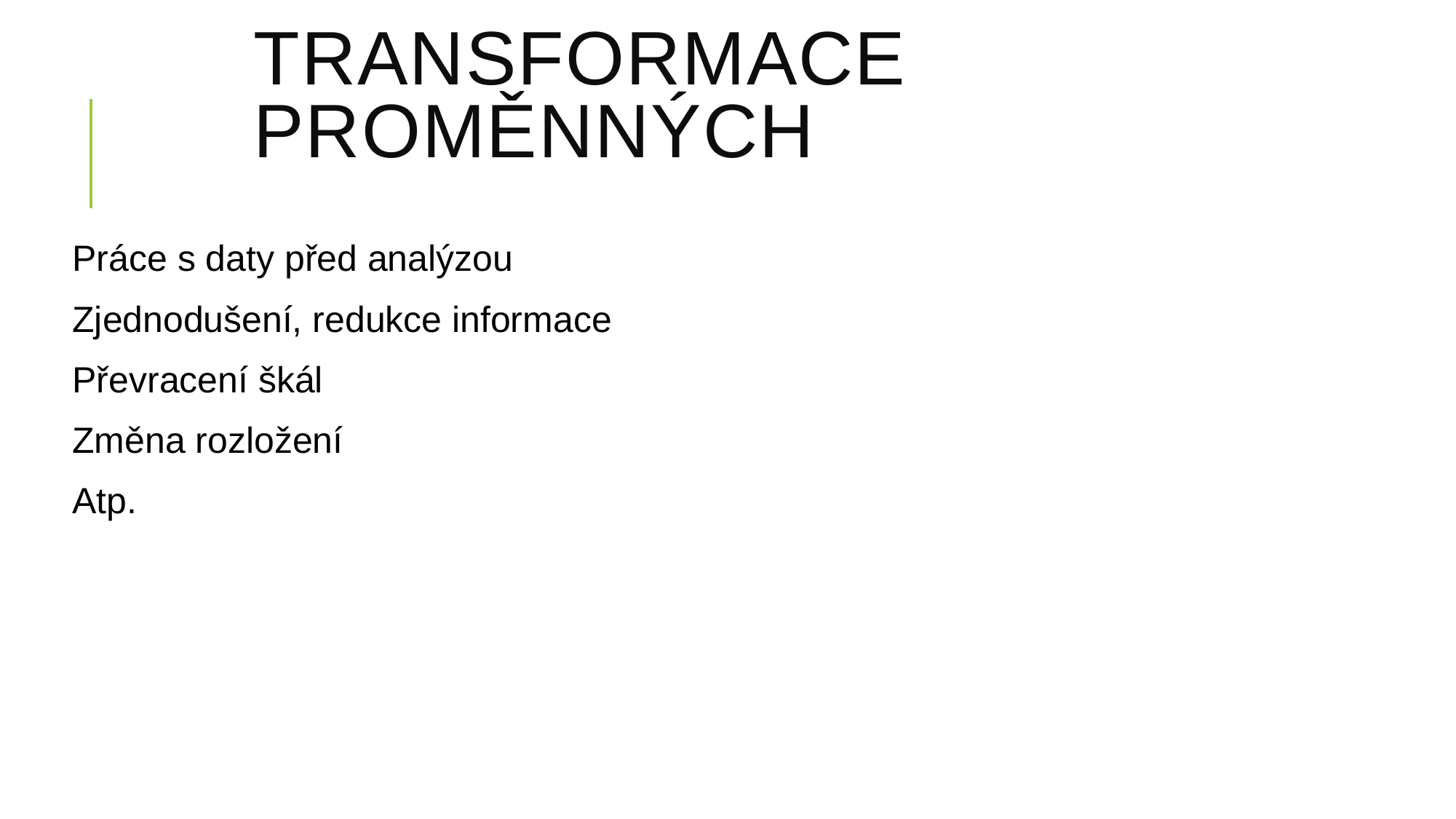

# Transformace proměnných
Práce s daty před analýzou
Zjednodušení, redukce informace
Převracení škál
Změna rozložení
Atp.